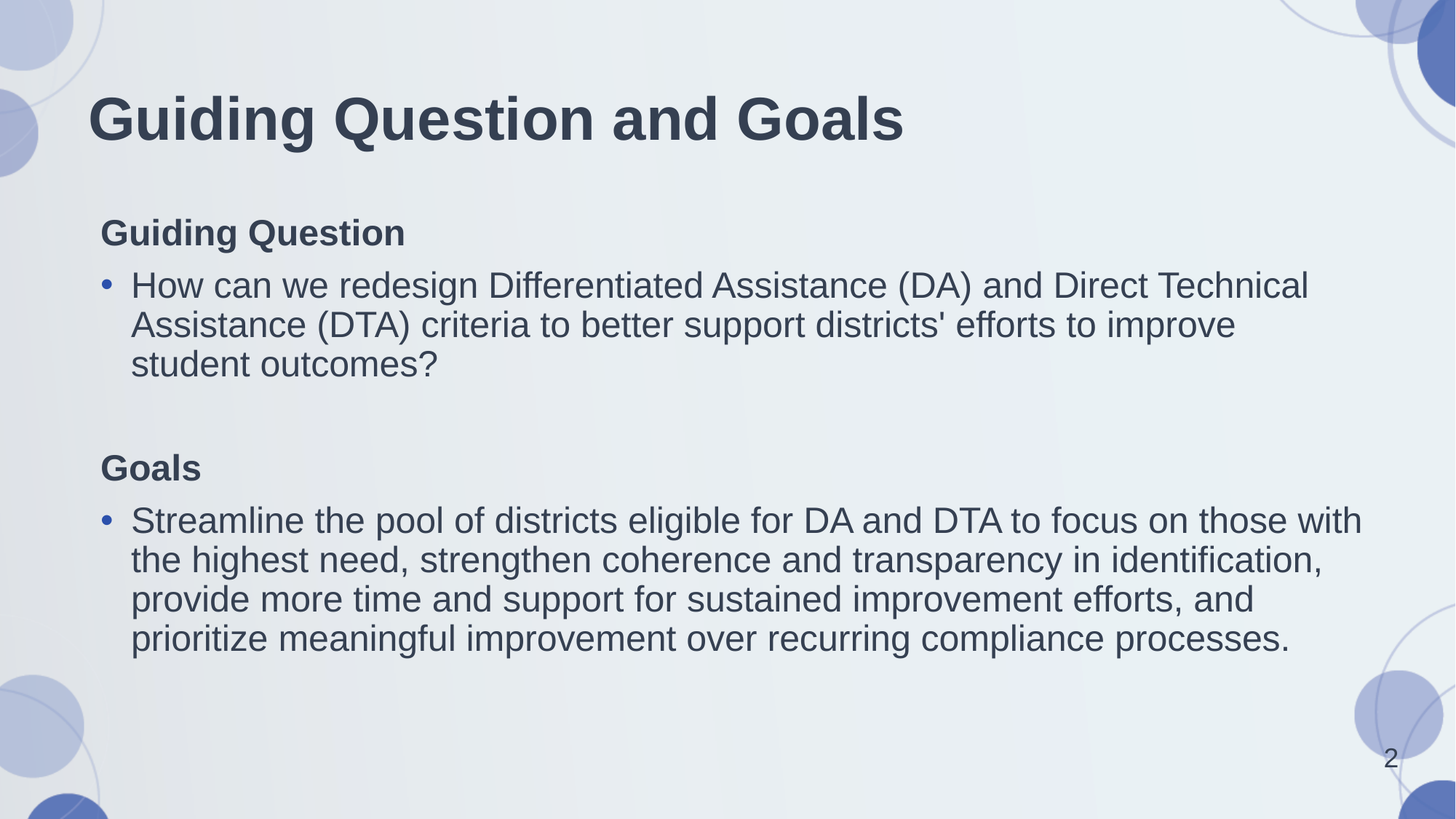

# Guiding Question and Goals
Guiding Question
How can we redesign Differentiated Assistance (DA) and Direct Technical Assistance (DTA) criteria to better support districts' efforts to improve student outcomes?

Goals
Streamline the pool of districts eligible for DA and DTA to focus on those with the highest need, strengthen coherence and transparency in identification, provide more time and support for sustained improvement efforts, and prioritize meaningful improvement over recurring compliance processes.